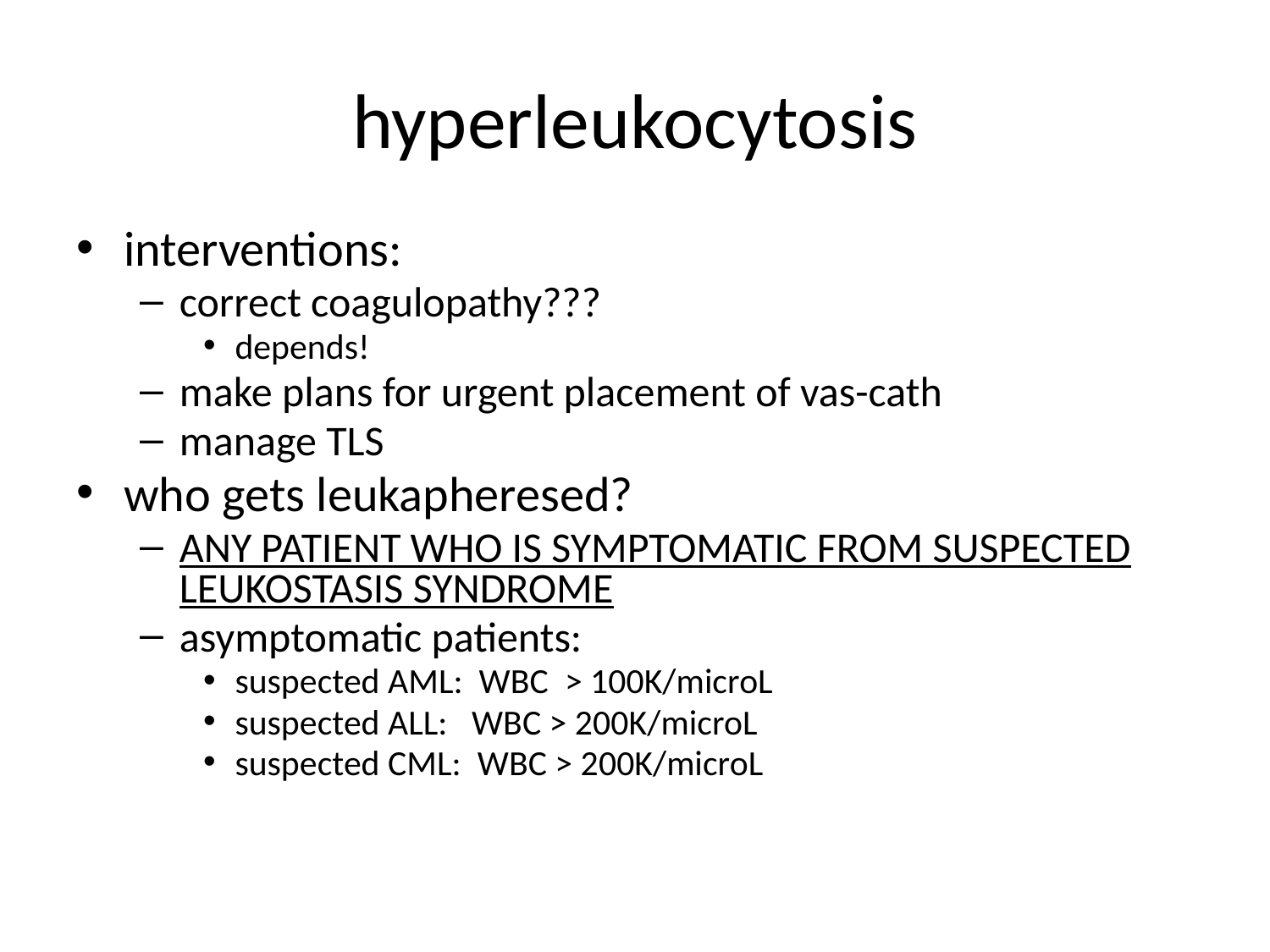

# hyperleukocytosis
interventions:
correct coagulopathy???
depends!
make plans for urgent placement of vas-cath
manage TLS
who gets leukapheresed?
ANY PATIENT WHO IS SYMPTOMATIC FROM SUSPECTED LEUKOSTASIS SYNDROME
asymptomatic patients:
suspected AML:  WBC  > 100K/microL
suspected ALL:   WBC > 200K/microL
suspected CML:  WBC > 200K/microL